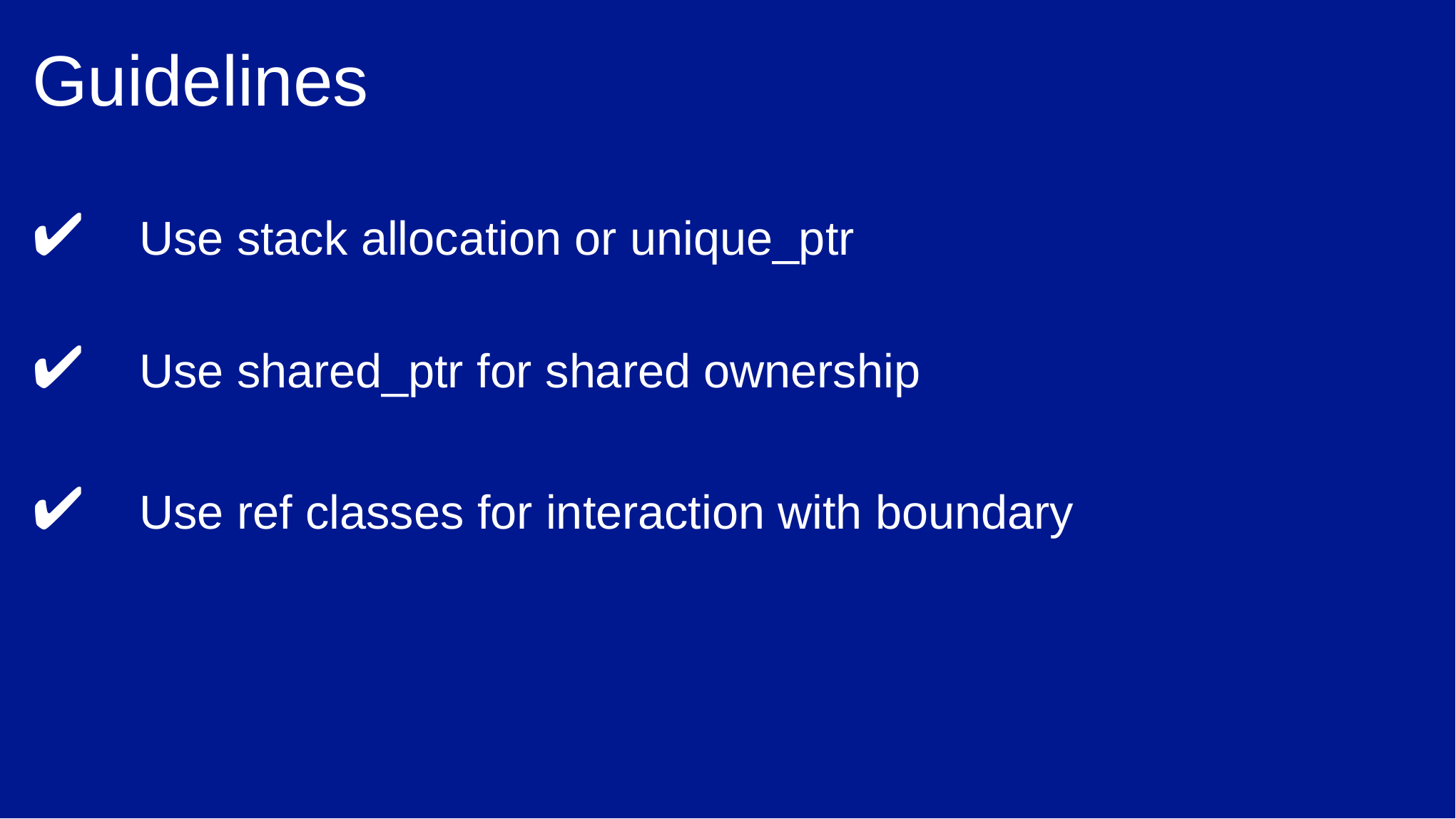

# Guidelines
✔	Use stack allocation or unique_ptr

✔	Use shared_ptr for shared ownership

✔	Use ref classes for interaction with boundary